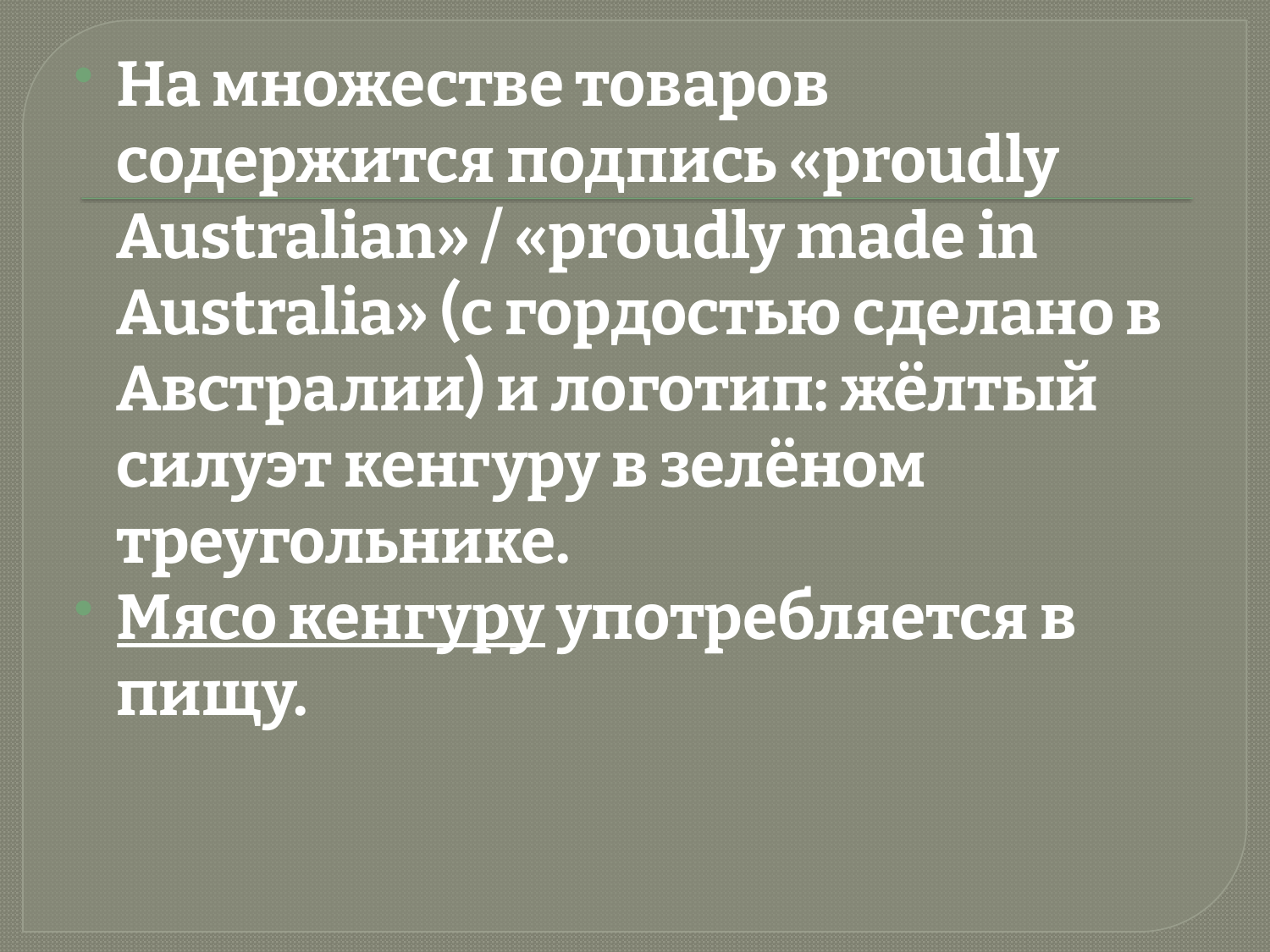

#
На множестве товаров содержится подпись «proudly Australian» / «proudly made in Australia» (c гордостью сделано в Австралии) и логотип: жёлтый силуэт кенгуру в зелёном треугольнике.
Мясо кенгуру употребляется в пищу.